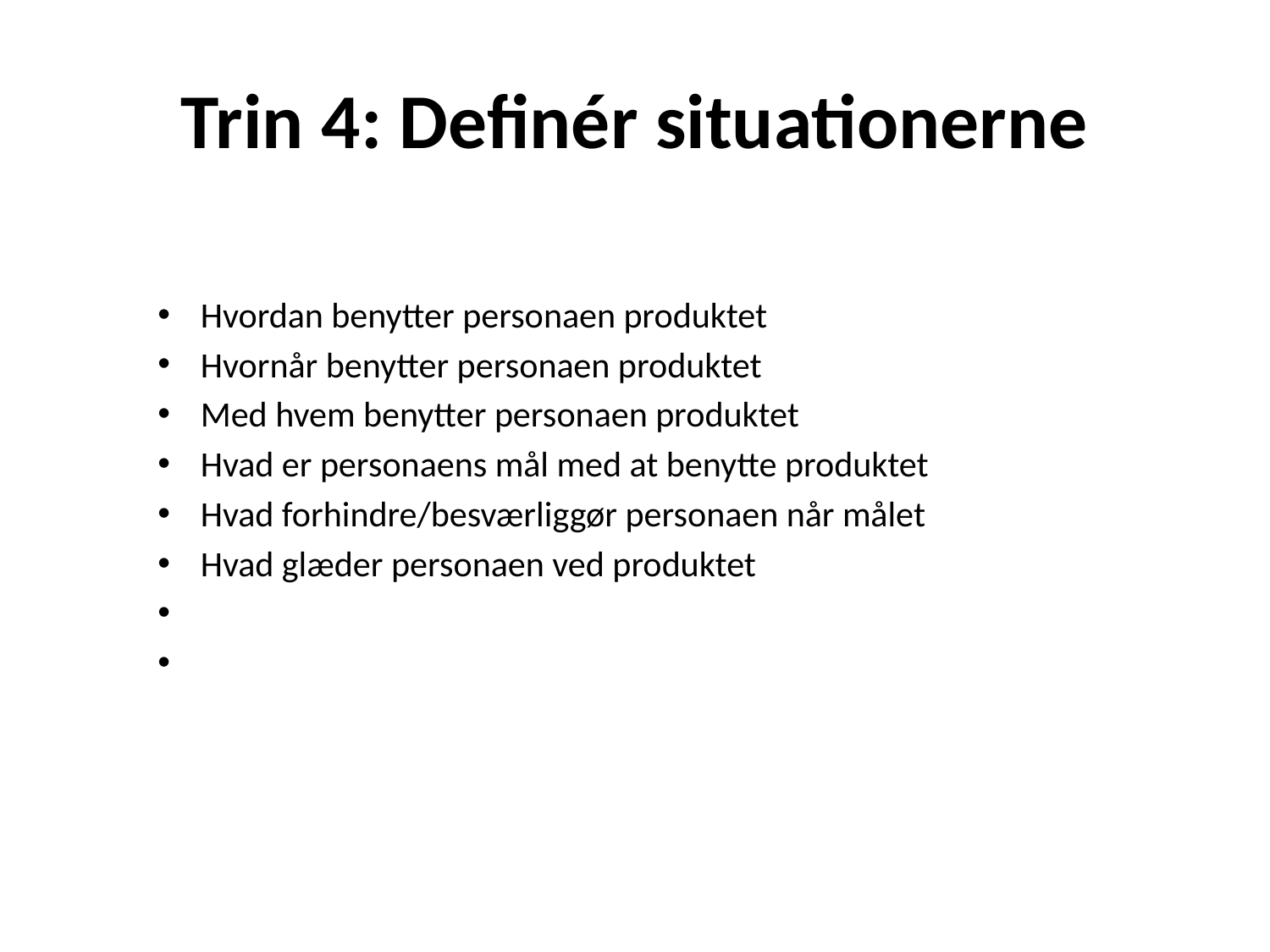

# Trin 4: Definér situationerne
Hvordan benytter personaen produktet
Hvornår benytter personaen produktet
Med hvem benytter personaen produktet
Hvad er personaens mål med at benytte produktet
Hvad forhindre/besværliggør personaen når målet
Hvad glæder personaen ved produktet